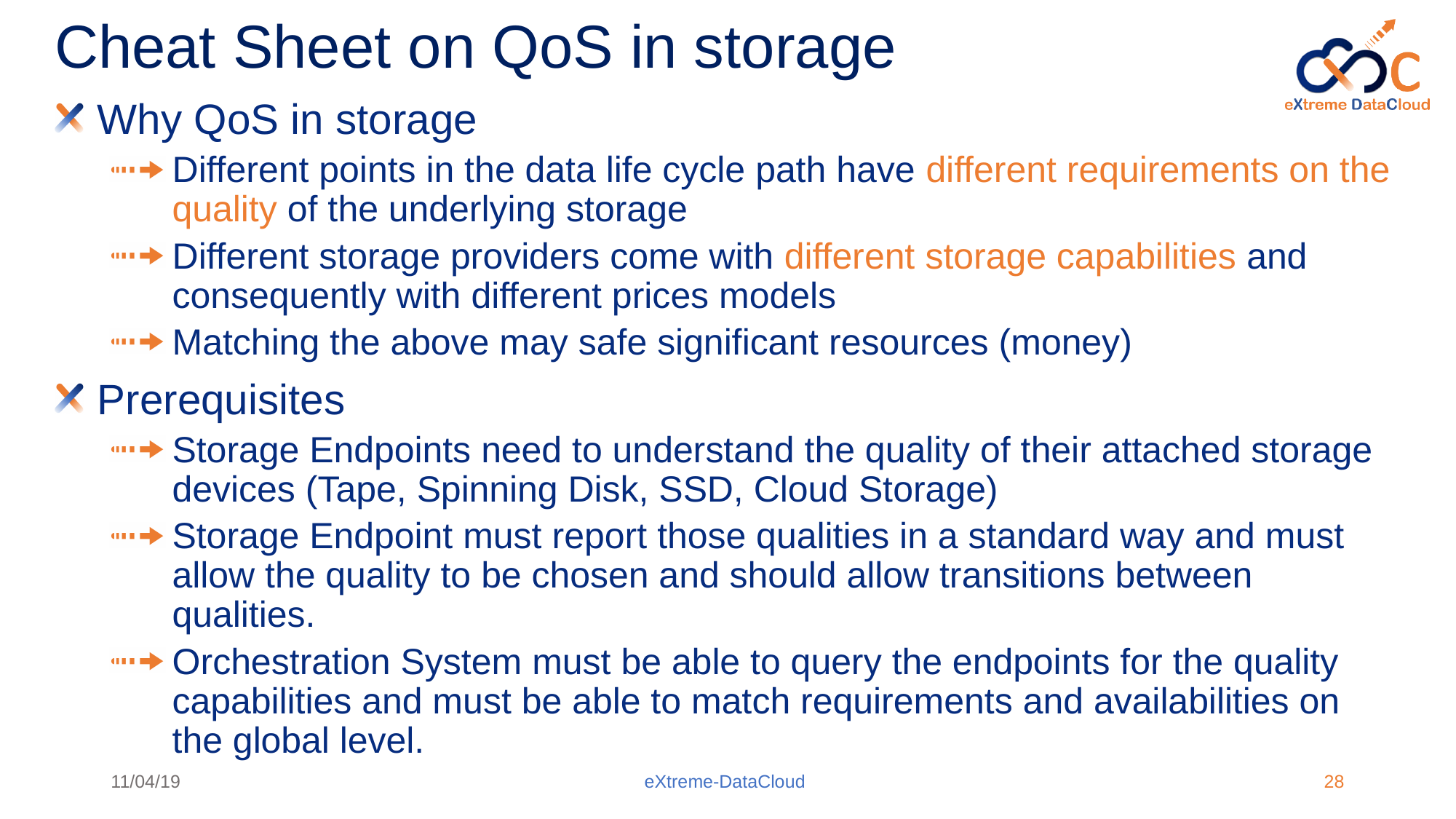

# Cheat Sheet on QoS in storage
Why QoS in storage
Different points in the data life cycle path have different requirements on the quality of the underlying storage
Different storage providers come with different storage capabilities and consequently with different prices models
Matching the above may safe significant resources (money)
Prerequisites
Storage Endpoints need to understand the quality of their attached storage devices (Tape, Spinning Disk, SSD, Cloud Storage)
Storage Endpoint must report those qualities in a standard way and must allow the quality to be chosen and should allow transitions between qualities.
Orchestration System must be able to query the endpoints for the quality capabilities and must be able to match requirements and availabilities on the global level.
11/04/19
eXtreme-DataCloud
28